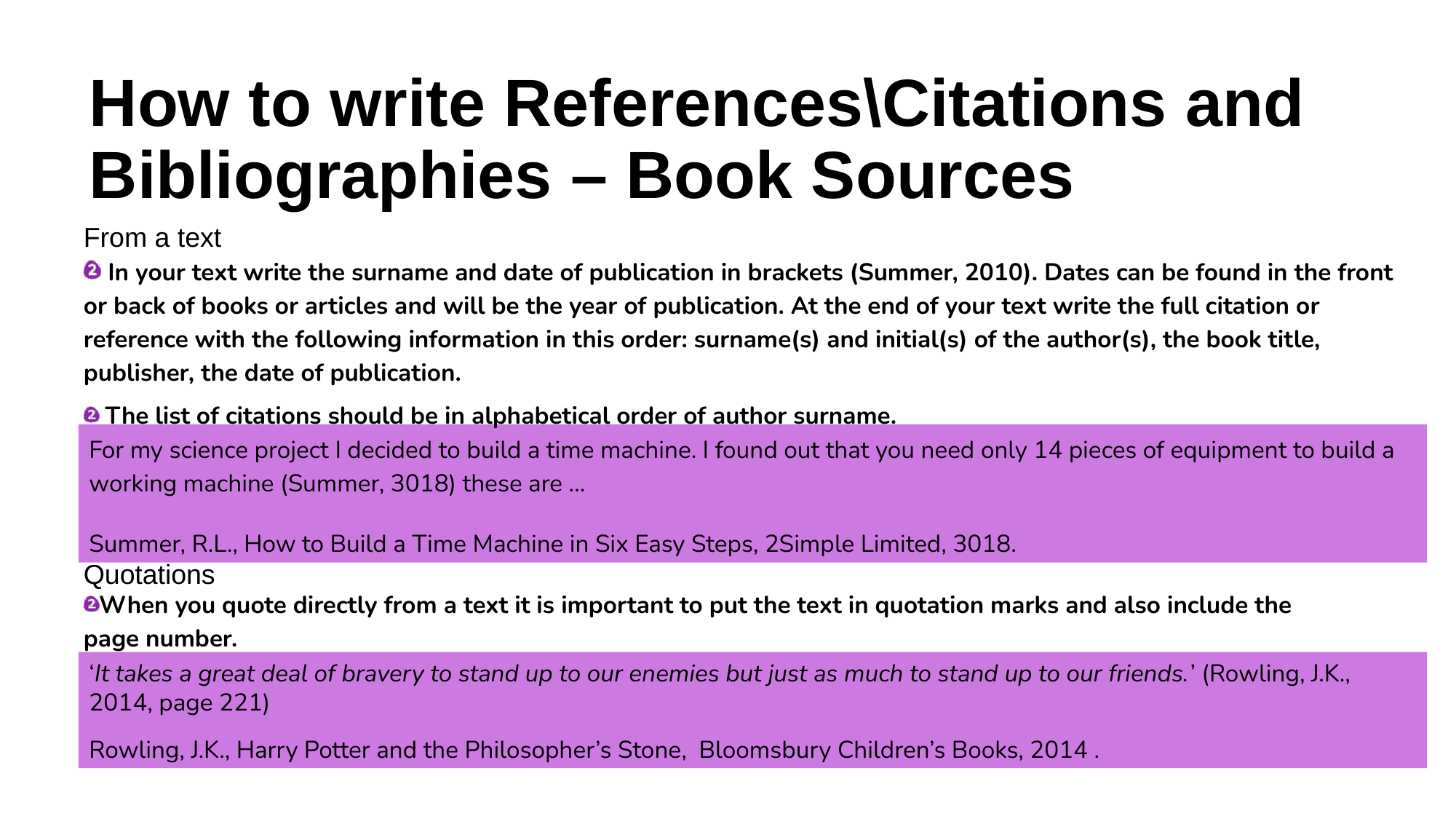

# How to write References\Citations and Bibliographies – Book Sources
From a text
 In your text write the surname and date of publication in brackets (Summer, 2010). Dates can be found in the front or back of books or articles and will be the year of publication. At the end of your text write the full citation or reference with the following information in this order: surname(s) and initial(s) of the author(s), the book title, publisher, the date of publication.
 The list of citations should be in alphabetical order of author surname.
For my science project I decided to build a time machine. I found out that you need only 14 pieces of equipment to build a working machine (Summer, 3018) these are …
Summer, R.L., How to Build a Time Machine in Six Easy Steps, 2Simple Limited, 3018.
Quotations
When you quote directly from a text it is important to put the text in quotation marks and also include the page number.
‘It takes a great deal of bravery to stand up to our enemies but just as much to stand up to our friends.’ (Rowling, J.K., 2014, page 221)
Rowling, J.K., Harry Potter and the Philosopher’s Stone,  Bloomsbury Children’s Books, 2014 .